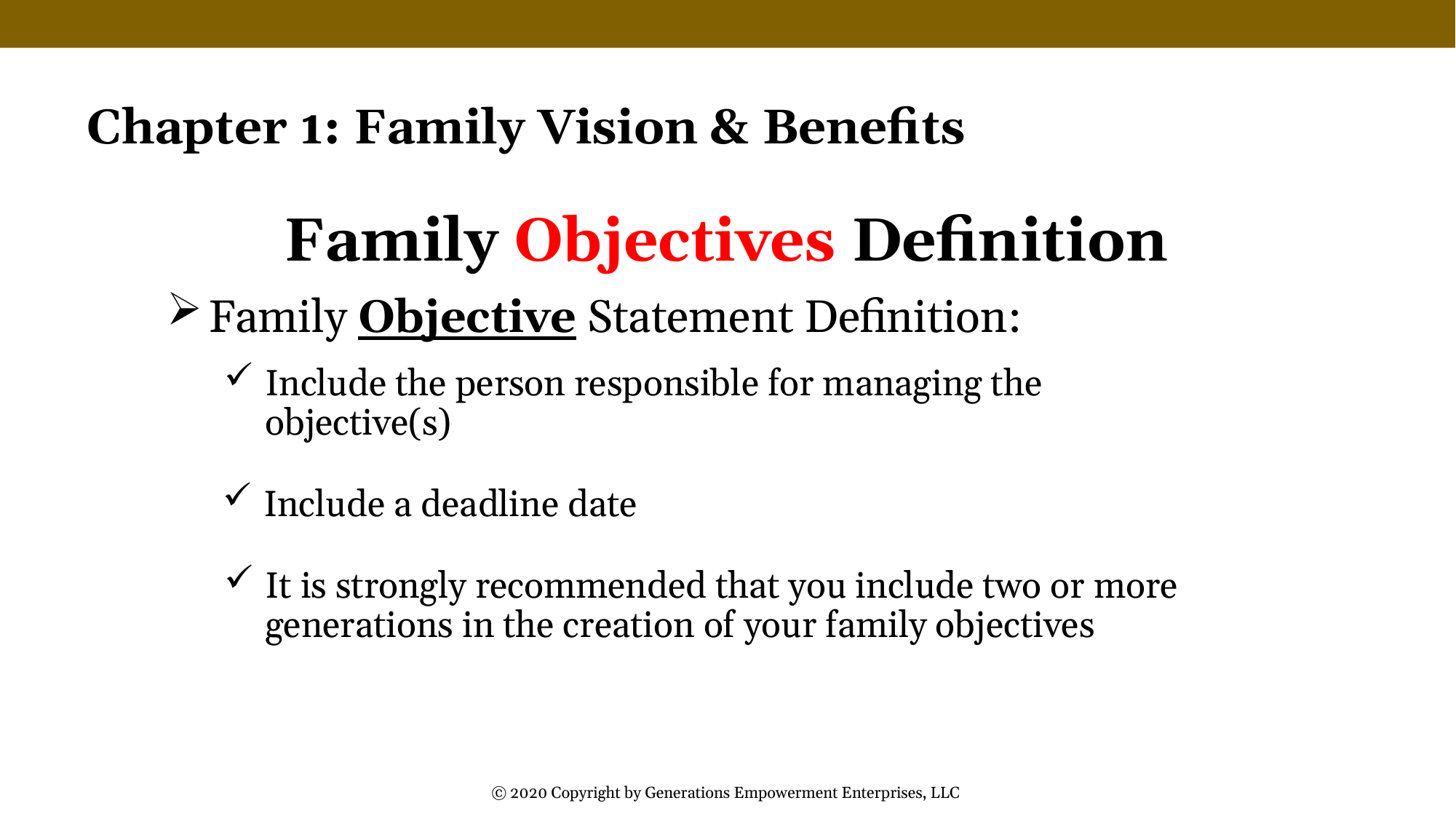

Chapter 1: Family Vision & Benefits
Family Objectives Definition
Family Objective Statement Definition:
Include the person responsible for managing the objective(s)
Include a deadline date
It is strongly recommended that you include two or more generations in the creation of your family objectives
© 2020 Copyright by Generations Empowerment Enterprises, LLC